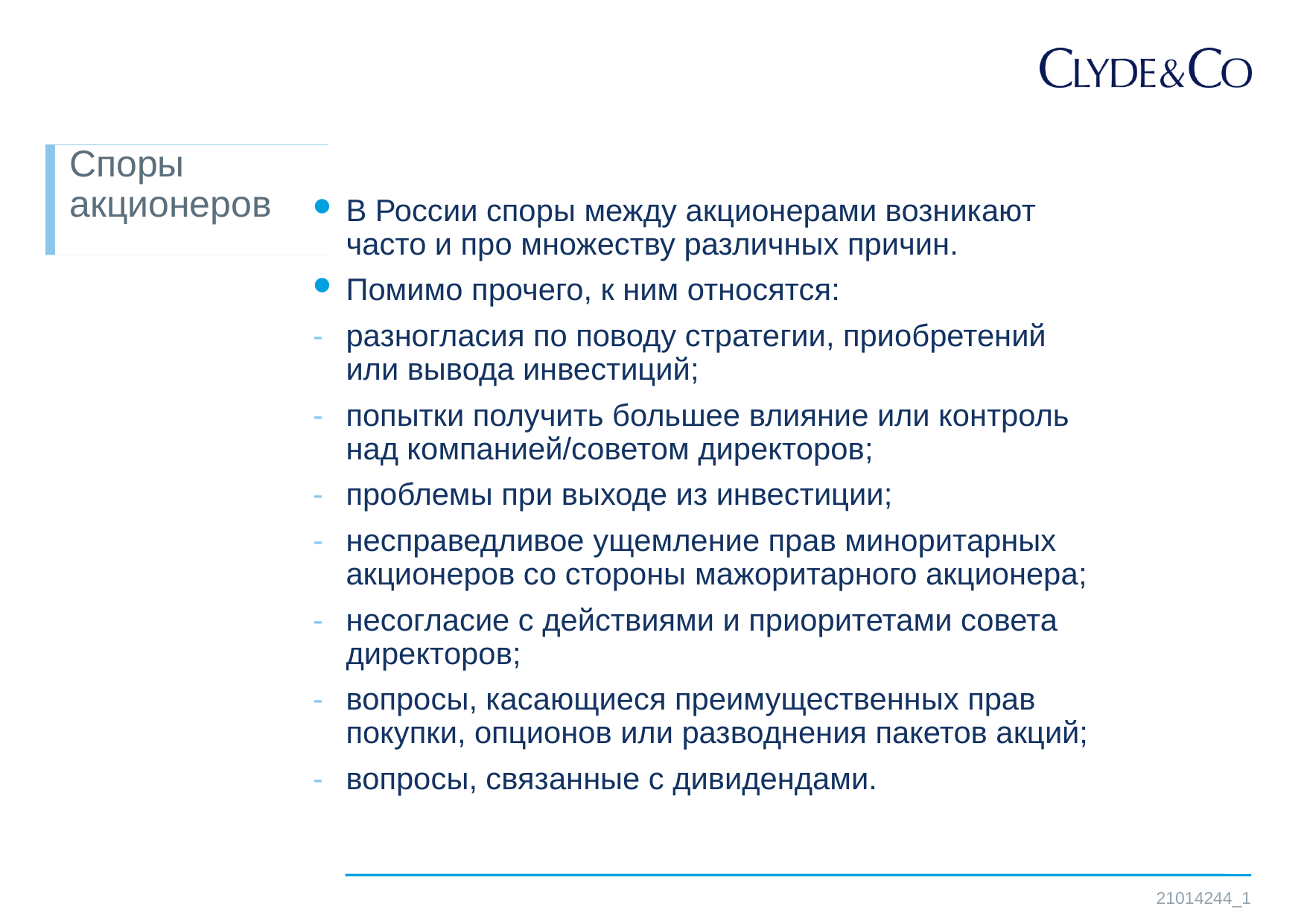

# Споры акционеров

В России споры между акционерами возникают часто и про множеству различных причин.
Помимо прочего, к ним относятся:
-	разногласия по поводу стратегии, приобретений или вывода инвестиций;
-	попытки получить большее влияние или контроль над компанией/советом директоров;
-	проблемы при выходе из инвестиции;
-	несправедливое ущемление прав миноритарных акционеров со стороны мажоритарного акционера;
-	несогласие с действиями и приоритетами совета директоров;
-	вопросы, касающиеся преимущественных прав покупки, опционов или разводнения пакетов акций;
-	вопросы, связанные с дивидендами.
21014244_1